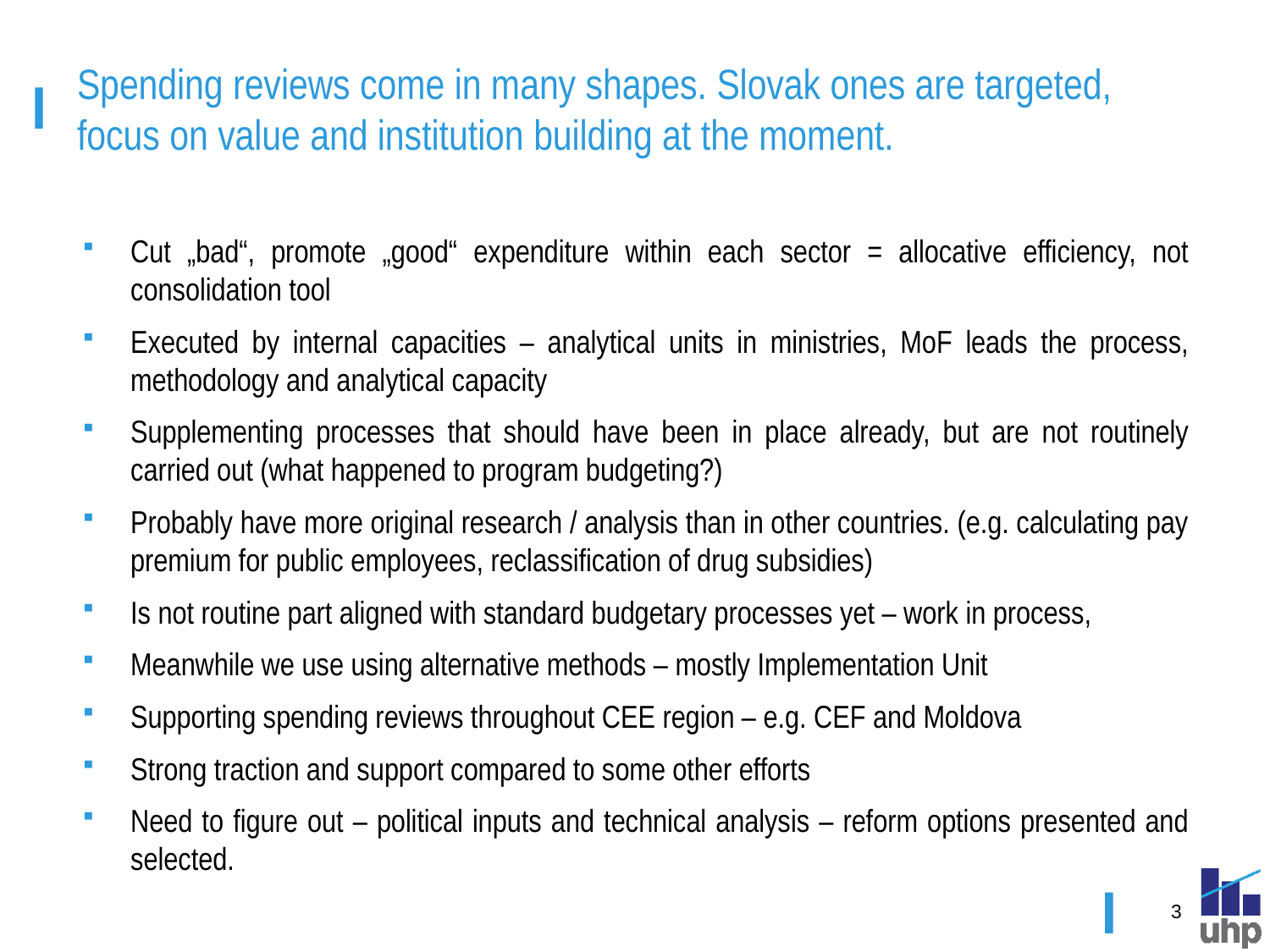

# Spending reviews come in many shapes. Slovak ones are targeted, focus on value and institution building at the moment.
Cut „bad“, promote „good“ expenditure within each sector = allocative efficiency, not consolidation tool
Executed by internal capacities – analytical units in ministries, MoF leads the process, methodology and analytical capacity
Supplementing processes that should have been in place already, but are not routinely carried out (what happened to program budgeting?)
Probably have more original research / analysis than in other countries. (e.g. calculating pay premium for public employees, reclassification of drug subsidies)
Is not routine part aligned with standard budgetary processes yet – work in process,
Meanwhile we use using alternative methods – mostly Implementation Unit
Supporting spending reviews throughout CEE region – e.g. CEF and Moldova
Strong traction and support compared to some other efforts
Need to figure out – political inputs and technical analysis – reform options presented and selected.
3